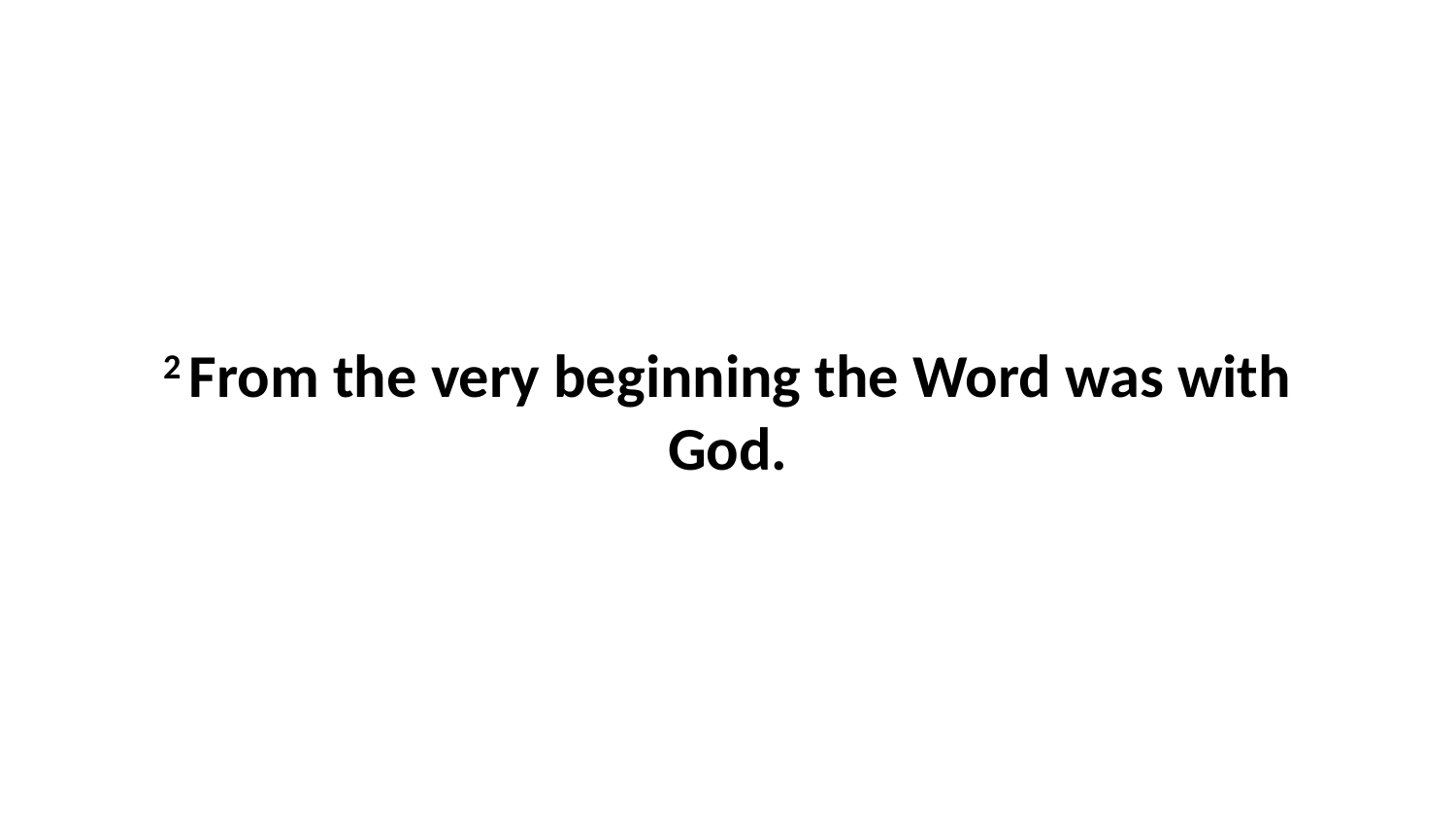

2 From the very beginning the Word was with God.